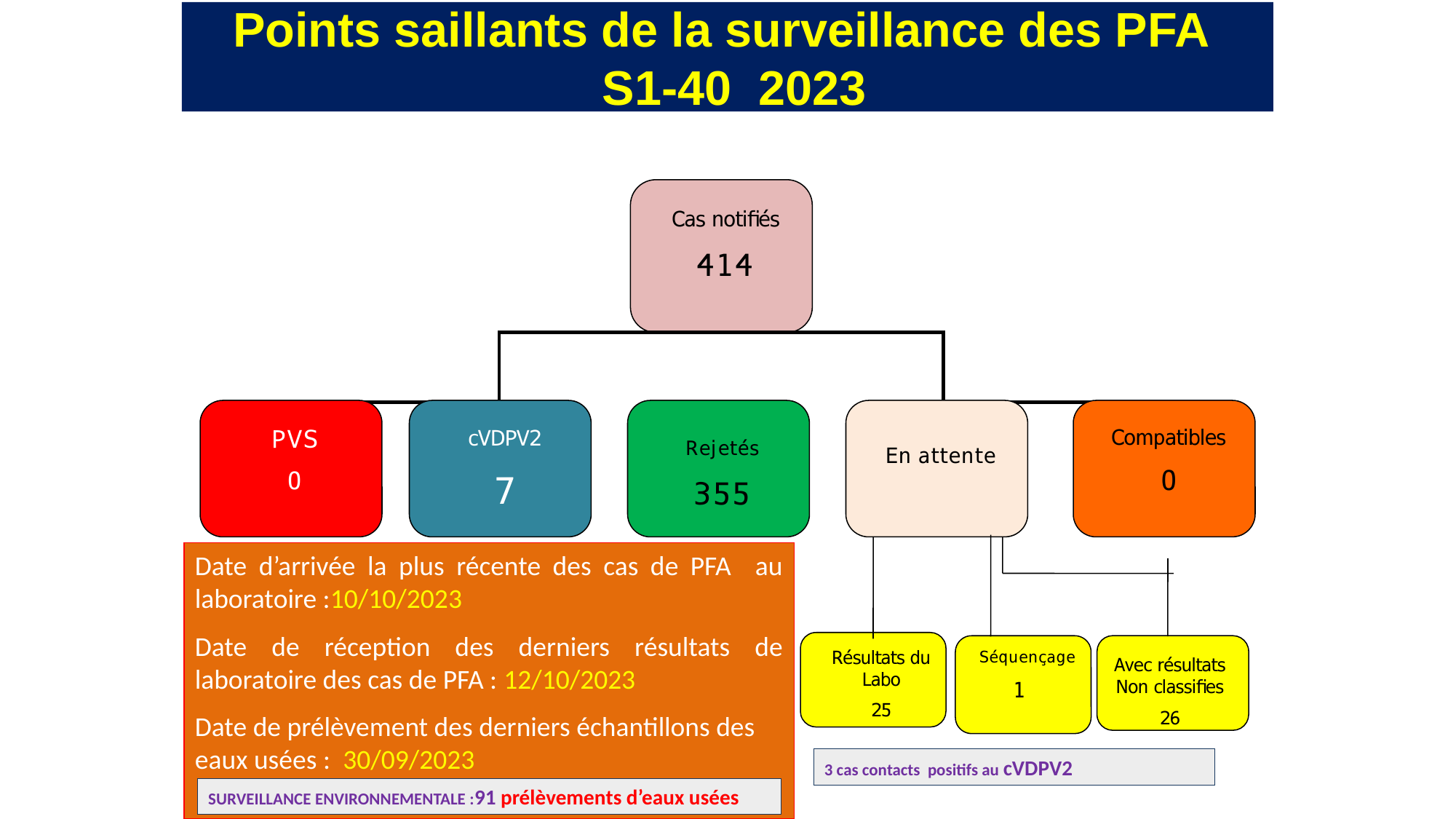

Points saillants de la surveillance des PFA
 S1-40  2023

Cas notifiés
414

PVS
0

cVDPV2
7

Rejetés
355

En attente

Compatibles
0

Date d’arrivée la plus récente des cas de PFA  au laboratoire :10/10/2023
Date de réception des derniers résultats de laboratoire des cas de PFA : 12/10/2023
Date de prélèvement des derniers échantillons des eaux usées :  30/09/2023

Avec résultats Non classifies
26

Résultats du Labo
25

Séquençage
1
3 cas contacts  positifs au cVDPV2
SURVEILLANCE ENVIRONNEMENTALE :91 prélèvements d’eaux usées